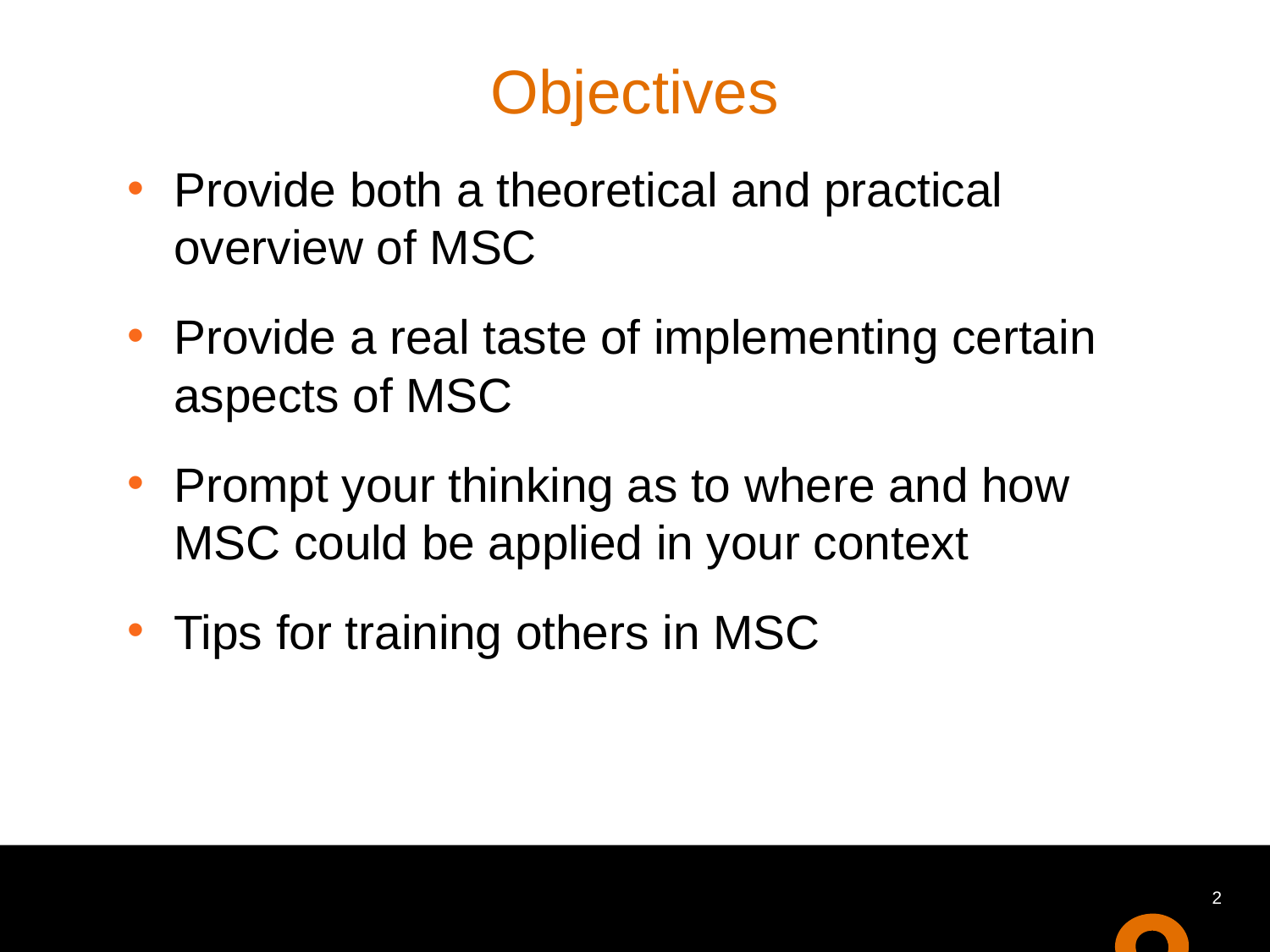

# Objectives
Provide both a theoretical and practical overview of MSC
Provide a real taste of implementing certain aspects of MSC
Prompt your thinking as to where and how MSC could be applied in your context
Tips for training others in MSC